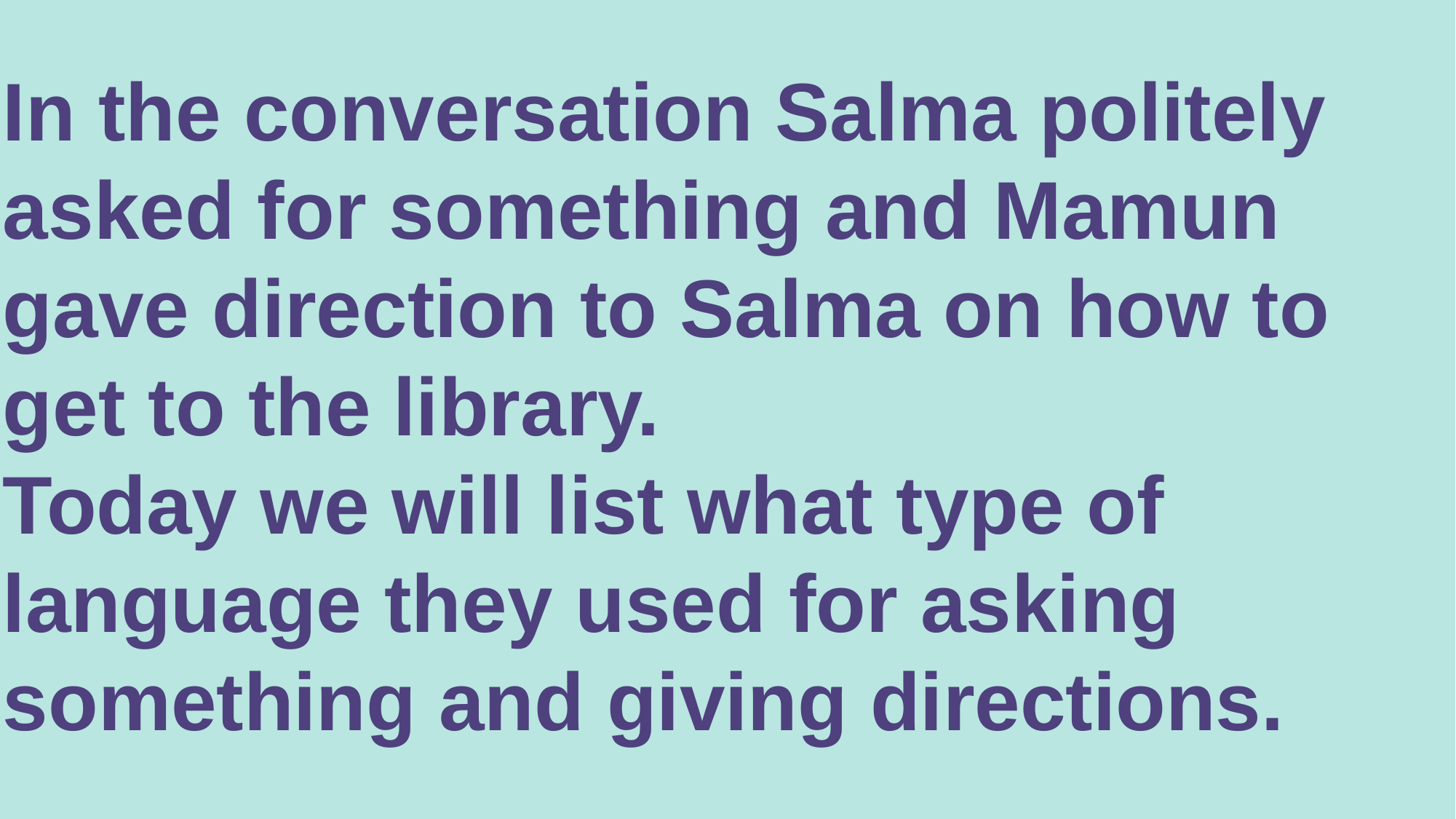

In the conversation Salma politely asked for something and Mamun gave direction to Salma on how to get to the library.
Today we will list what type of language they used for asking something and giving directions.